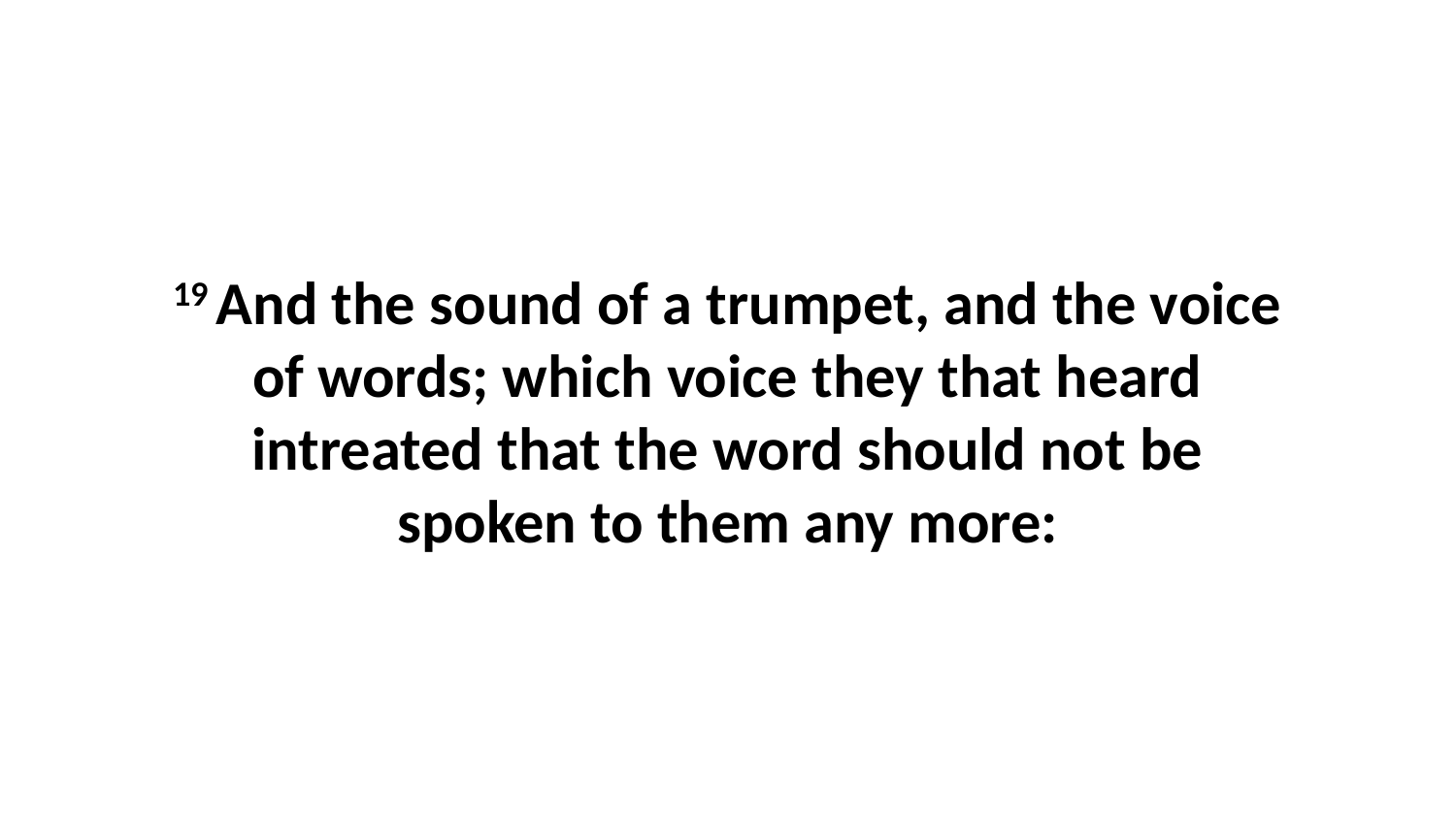

19 And the sound of a trumpet, and the voice of words; which voice they that heard intreated that the word should not be spoken to them any more: